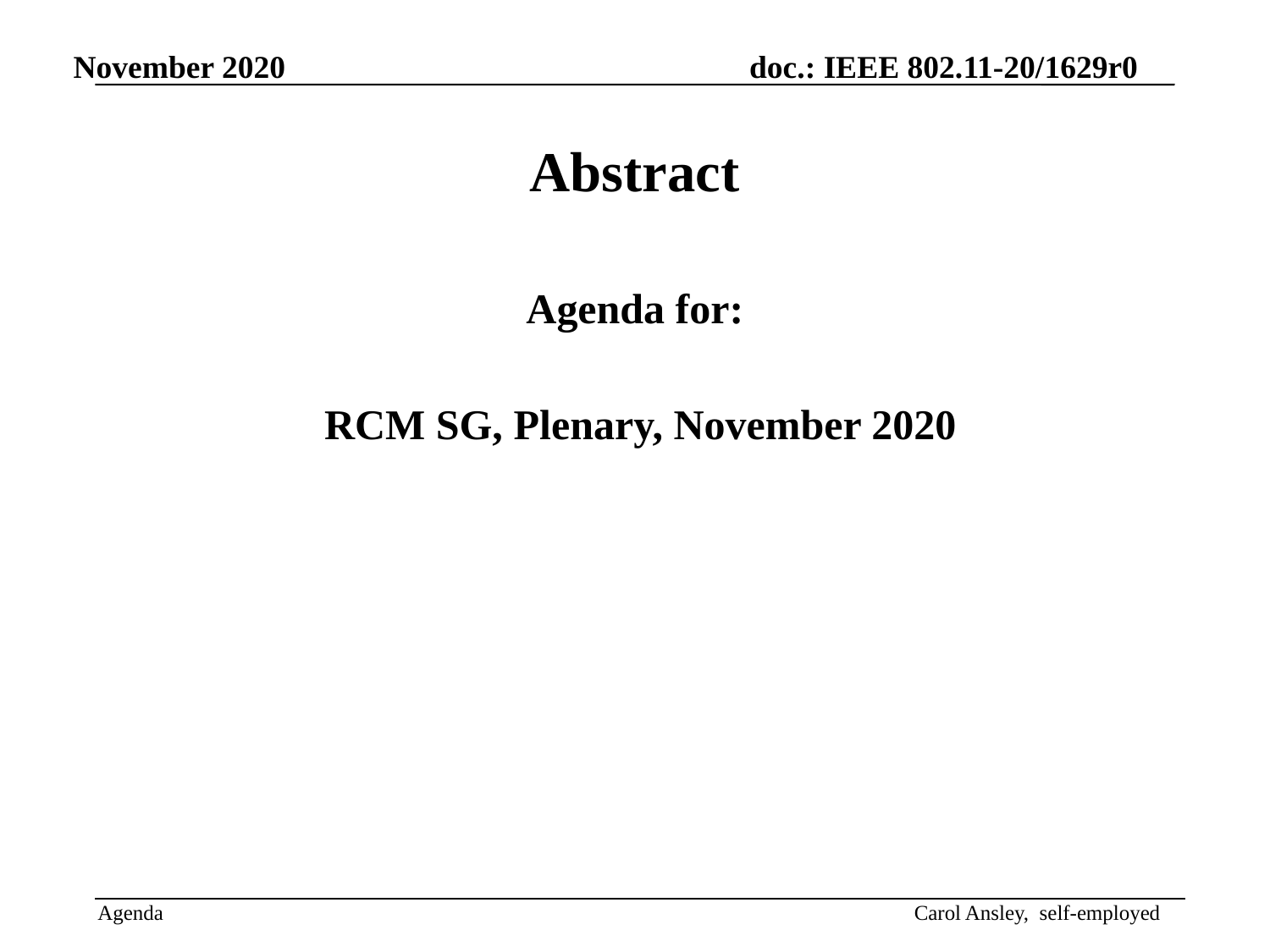

Abstract
Agenda for:

 RCM SG, Plenary, November 2020